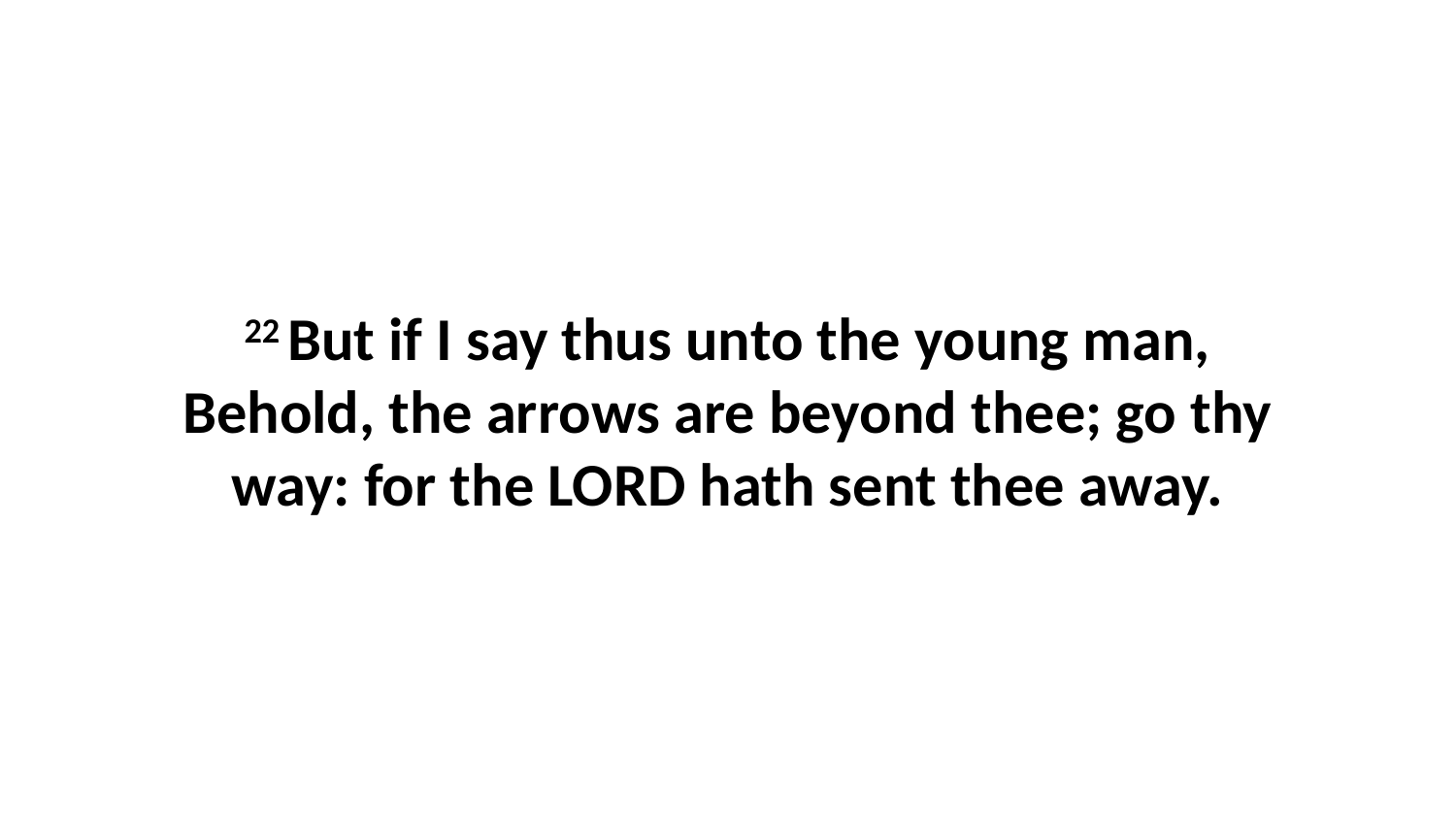

22 But if I say thus unto the young man, Behold, the arrows are beyond thee; go thy way: for the LORD hath sent thee away.